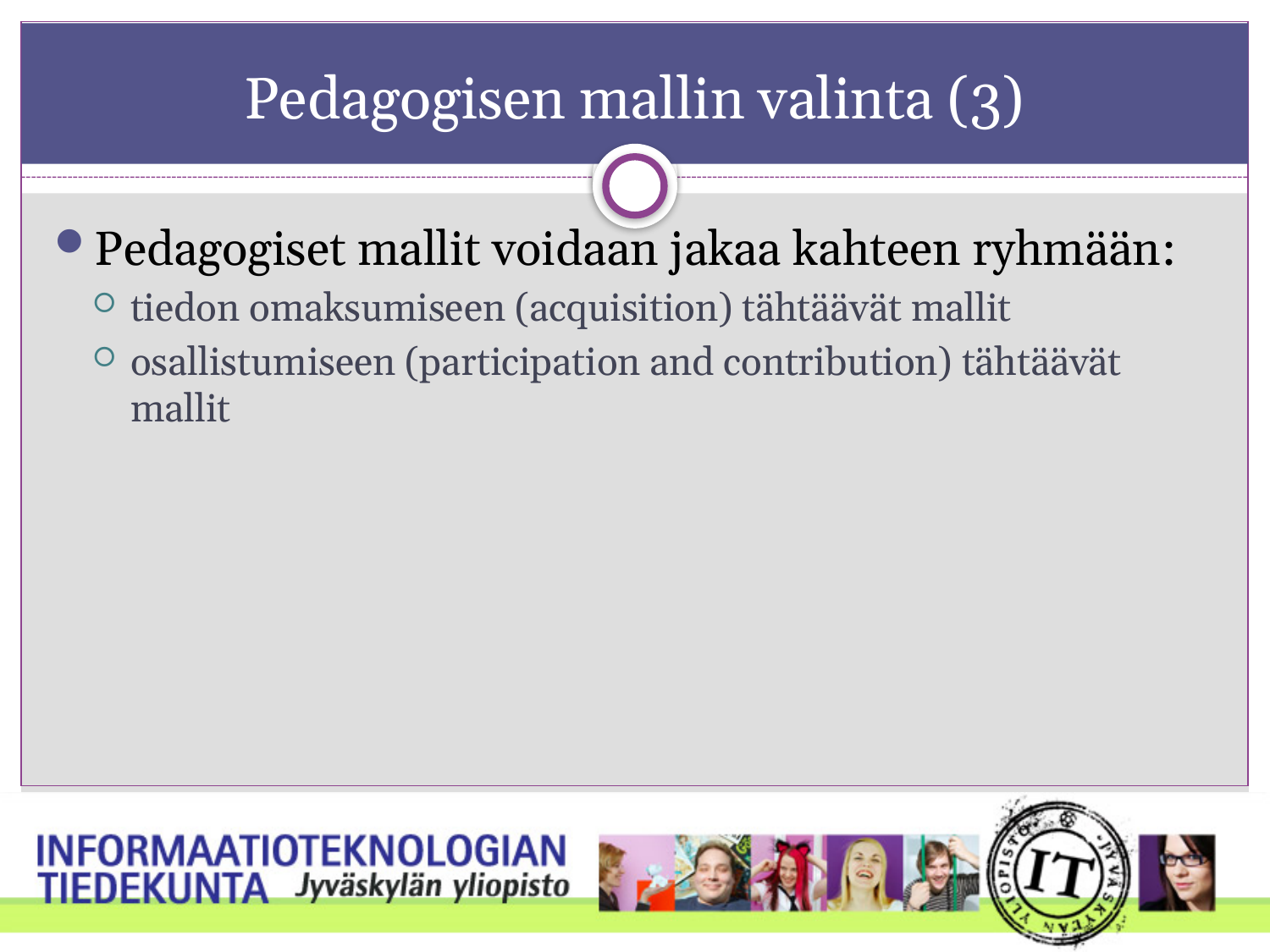

# Pedagogisen mallin valinta (3)
Pedagogiset mallit voidaan jakaa kahteen ryhmään:
tiedon omaksumiseen (acquisition) tähtäävät mallit
osallistumiseen (participation and contribution) tähtäävät mallit